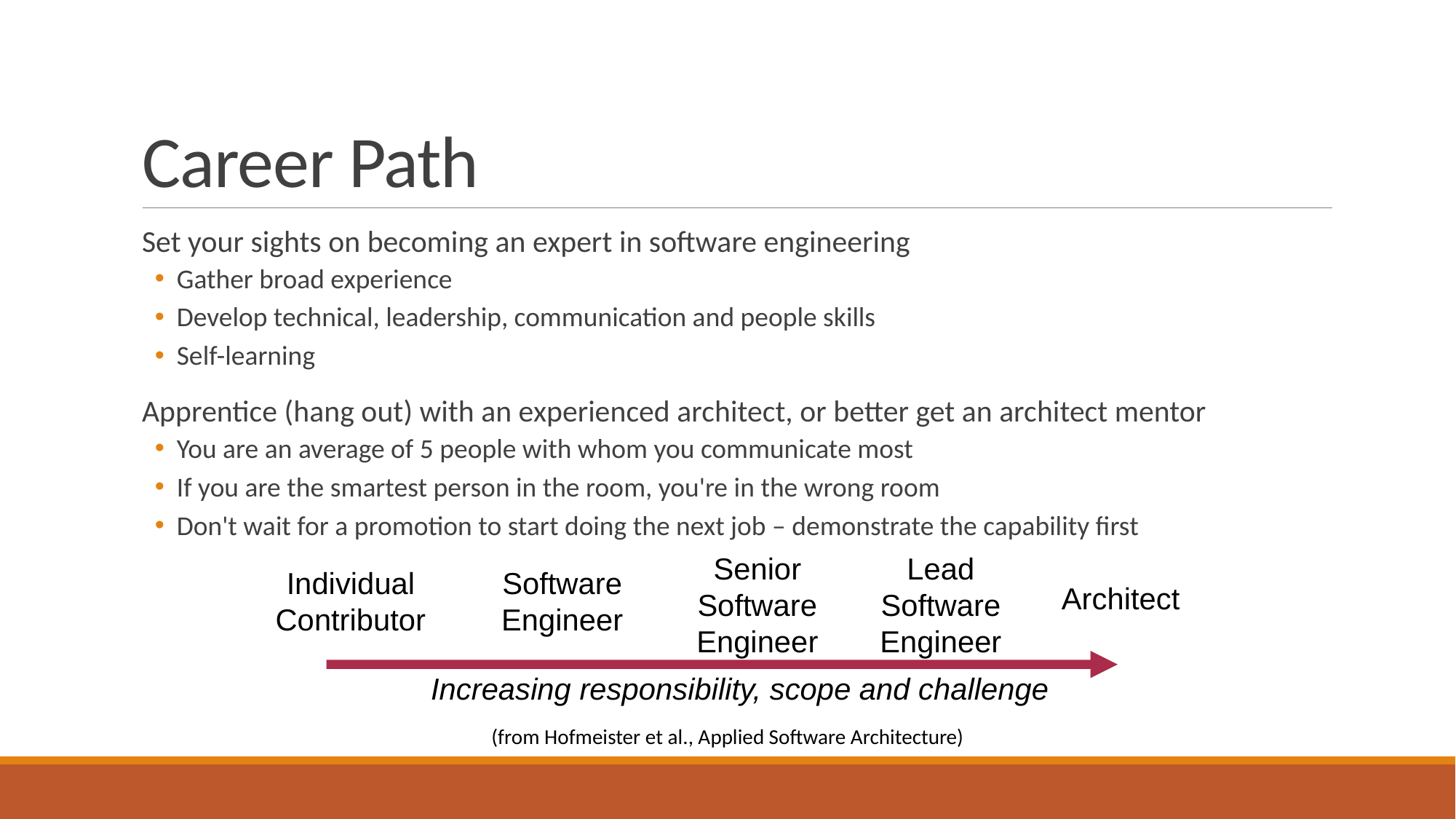

# Career Path
Set your sights on becoming an expert in software engineering
Gather broad experience
Develop technical, leadership, communication and people skills
Self-learning
Apprentice (hang out) with an experienced architect, or better get an architect mentor
You are an average of 5 people with whom you communicate most
If you are the smartest person in the room, you're in the wrong room
Don't wait for a promotion to start doing the next job – demonstrate the capability first
Senior
Software
Engineer
Lead
Software
Engineer
Individual
Contributor
Software
Engineer
Architect

Increasing responsibility, scope and challenge
(from Hofmeister et al., Applied Software Architecture)